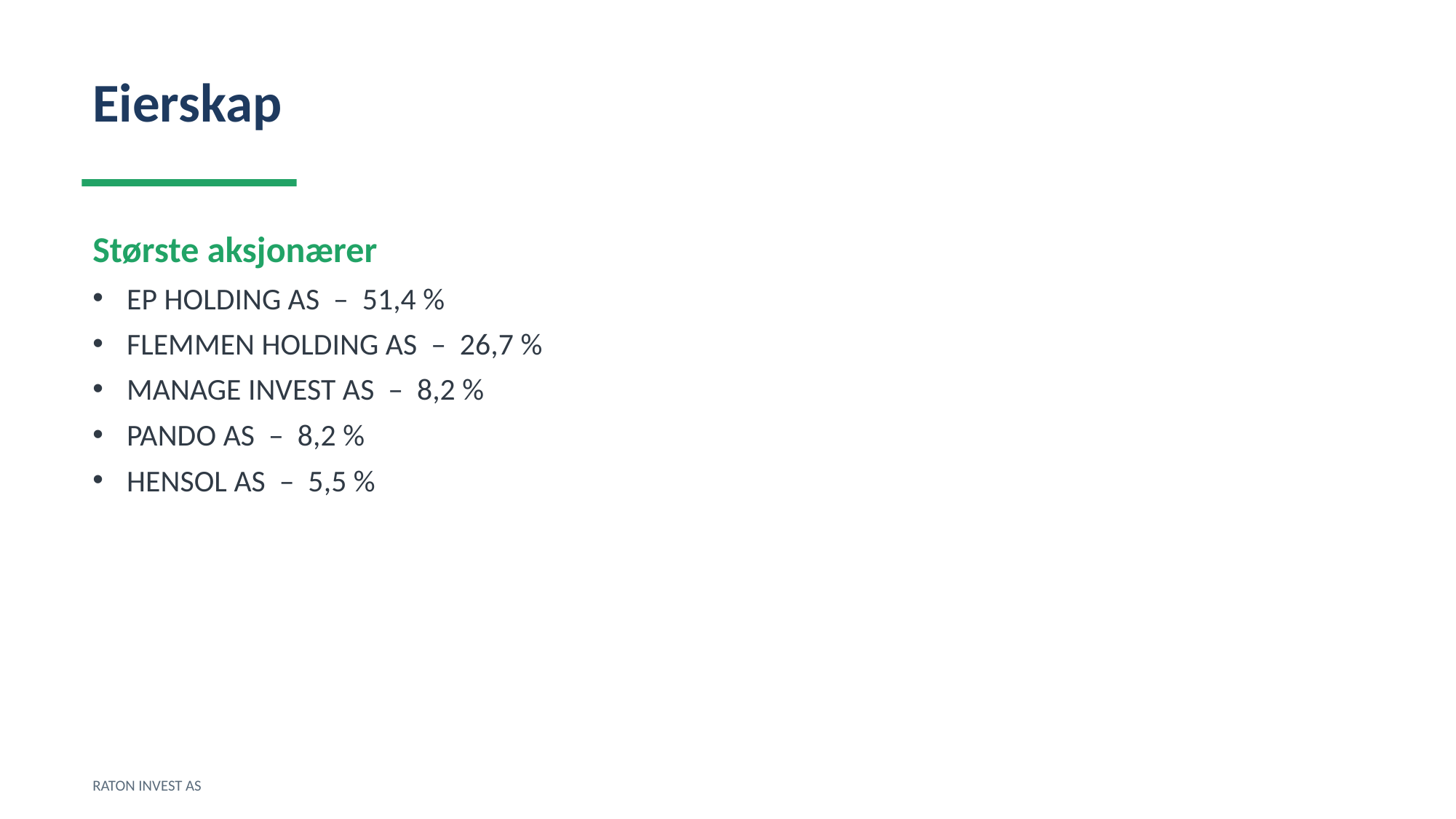

Eierskap

Største aksjonærer
EP HOLDING AS  –  51,4 %
FLEMMEN HOLDING AS  –  26,7 %
MANAGE INVEST AS  –  8,2 %
PANDO AS  –  8,2 %
HENSOL AS  –  5,5 %
RATON INVEST AS